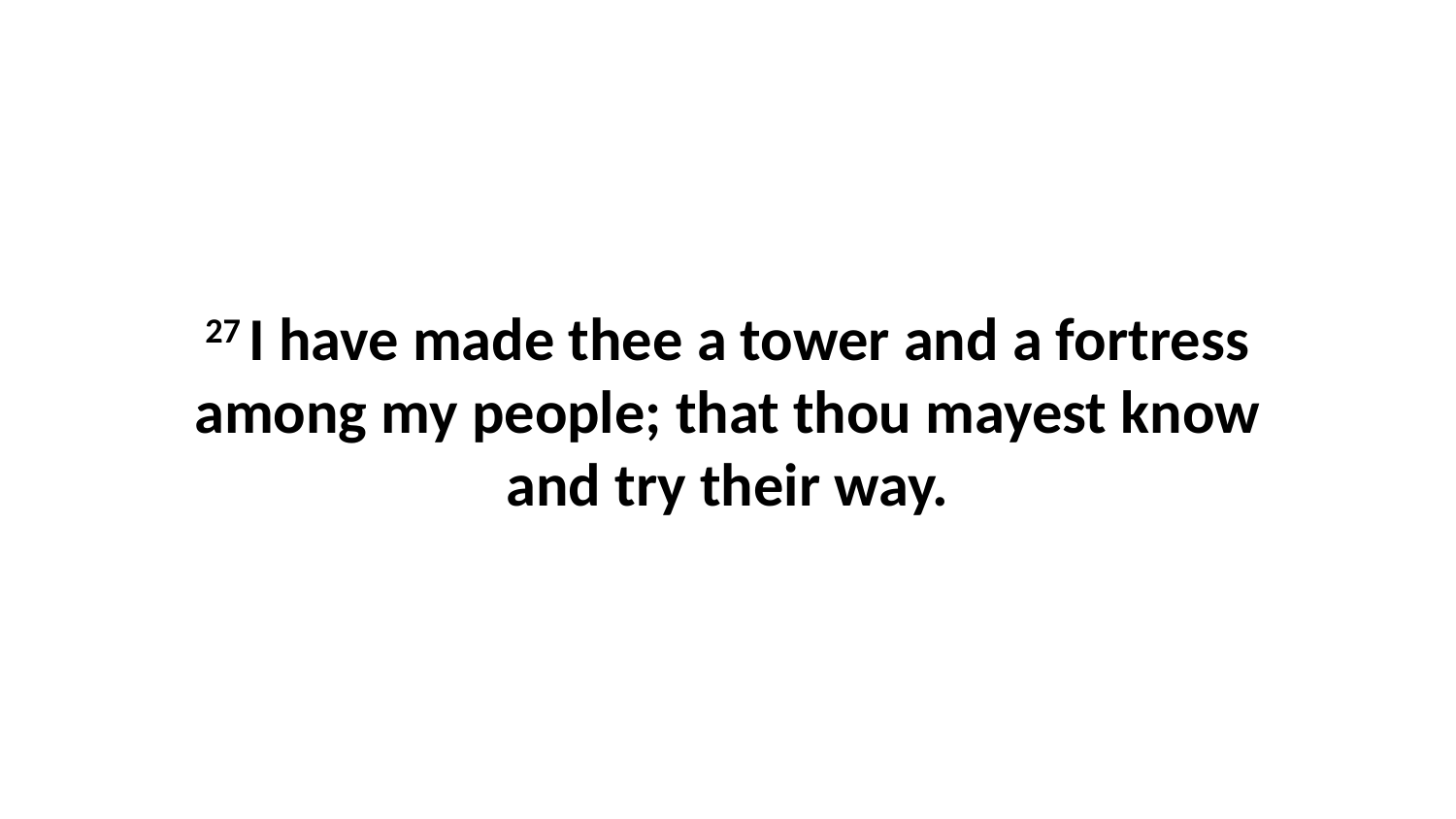

27 I have made thee a tower and a fortress among my people; that thou mayest know and try their way.